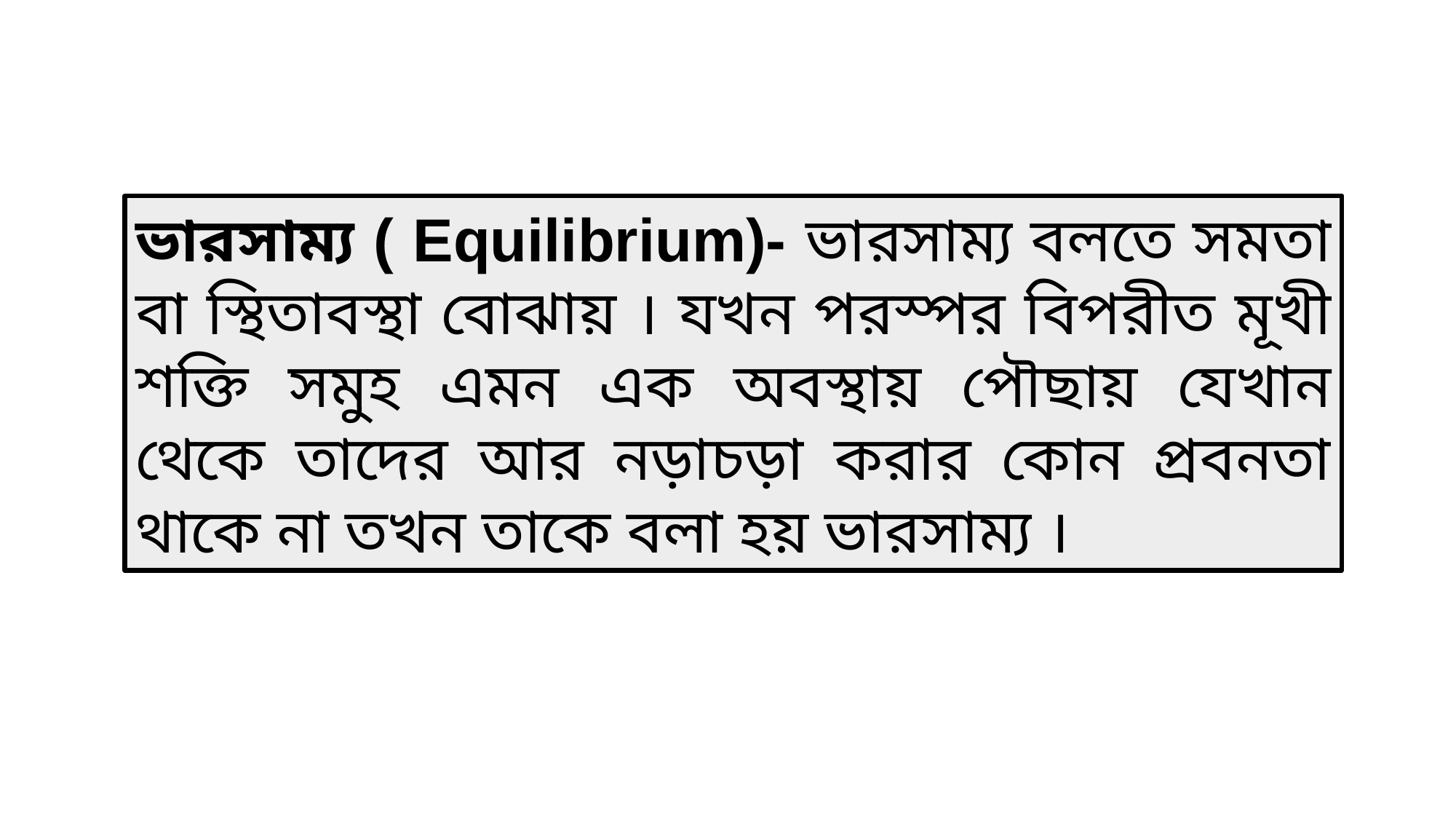

ভারসাম্য ( Equilibrium)- ভারসাম্য বলতে সমতা বা স্থিতাবস্থা বোঝায় । যখন পরস্পর বিপরীত মূখী শক্তি সমুহ এমন এক অবস্থায় পৌছায় যেখান থেকে তাদের আর নড়াচড়া করার কোন প্রবনতা থাকে না তখন তাকে বলা হয় ভারসাম্য ।